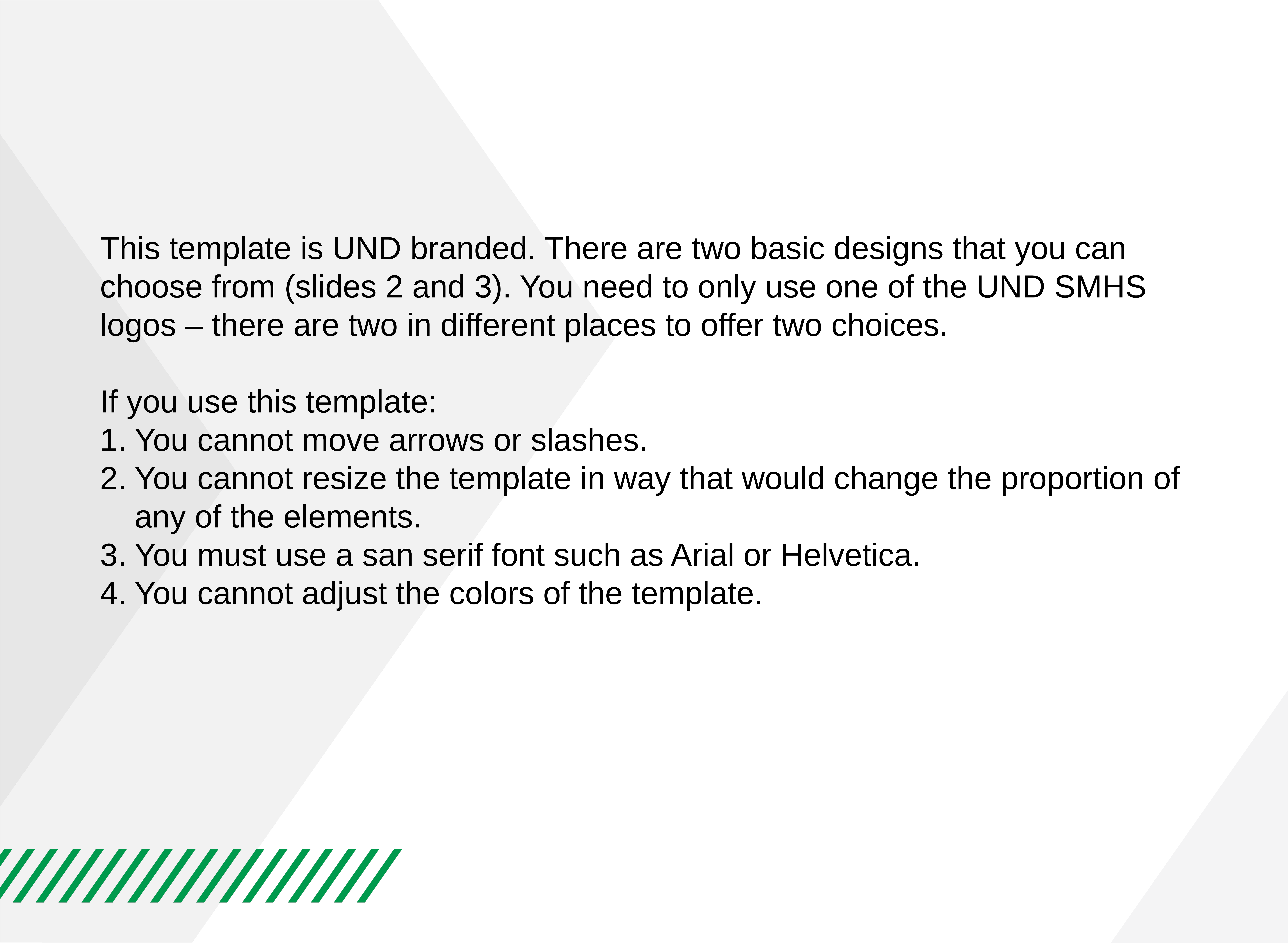

This template is UND branded. There are two basic designs that you can choose from (slides 2 and 3). You need to only use one of the UND SMHS logos – there are two in different places to offer two choices.

If you use this template:
You cannot move arrows or slashes.
You cannot resize the template in way that would change the proportion of any of the elements.
You must use a san serif font such as Arial or Helvetica.
You cannot adjust the colors of the template.